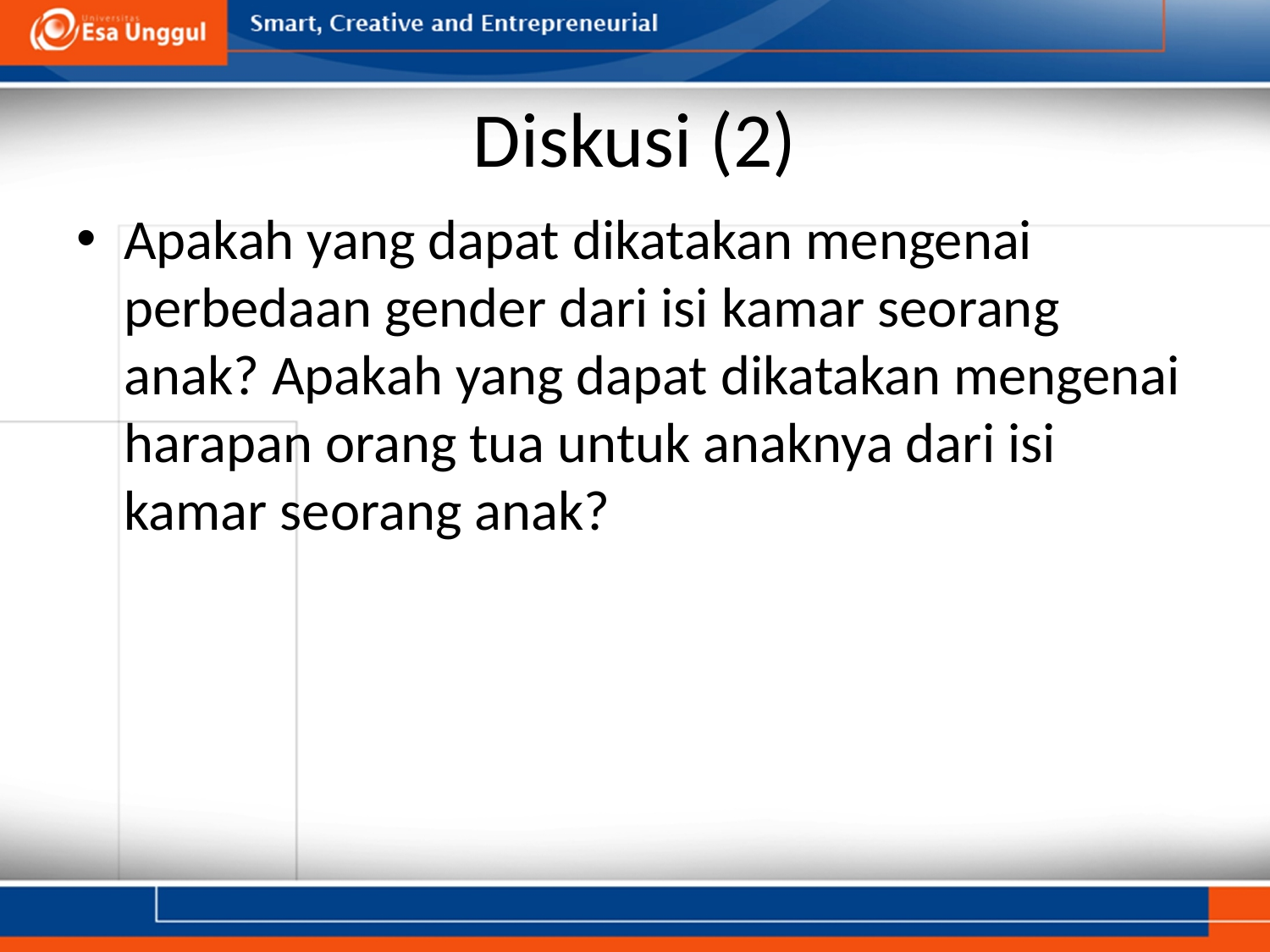

# Diskusi (2)
Apakah yang dapat dikatakan mengenai perbedaan gender dari isi kamar seorang anak? Apakah yang dapat dikatakan mengenai harapan orang tua untuk anaknya dari isi kamar seorang anak?